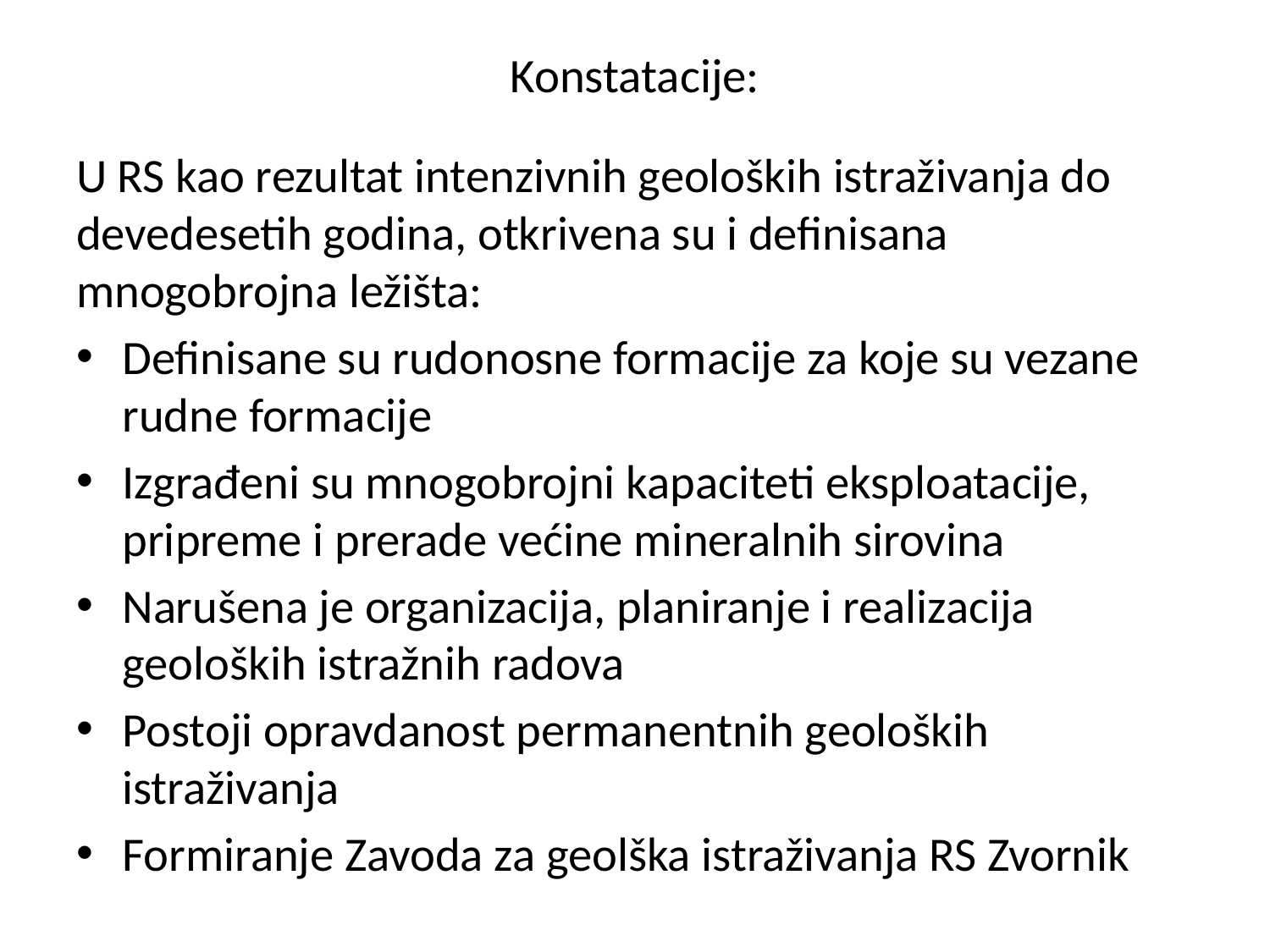

# Konstatacije:
U RS kao rezultat intenzivnih geoloških istraživanja do devedesetih godina, otkrivena su i definisana mnogobrojna ležišta:
Definisane su rudonosne formacije za koje su vezane rudne formacije
Izgrađeni su mnogobrojni kapaciteti eksploatacije, pripreme i prerade većine mineralnih sirovina
Narušena je organizacija, planiranje i realizacija geoloških istražnih radova
Postoji opravdanost permanentnih geoloških istraživanja
Formiranje Zavoda za geolška istraživanja RS Zvornik